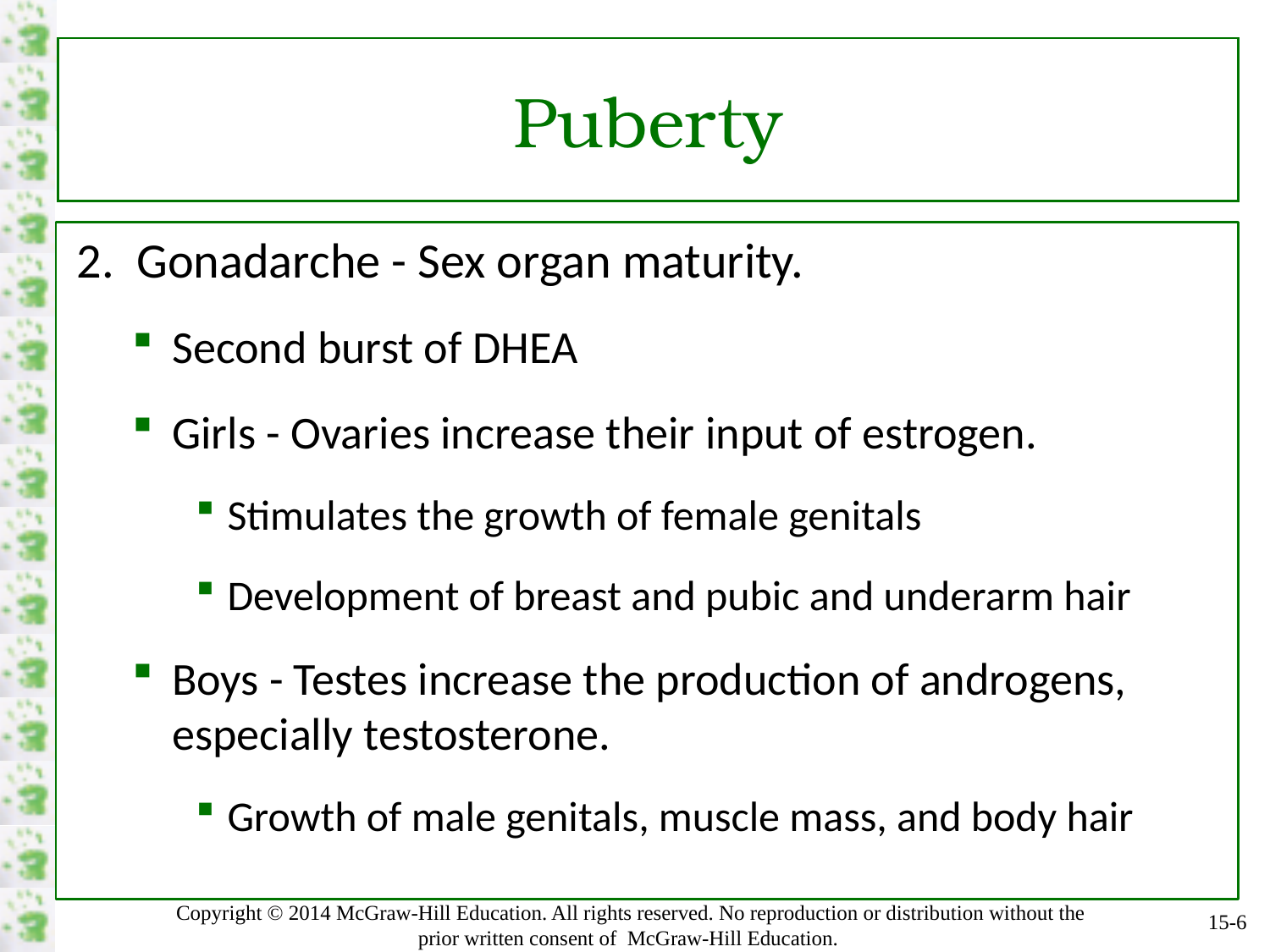

# Puberty
2.  Gonadarche - Sex organ maturity.
Second burst of DHEA
Girls - Ovaries increase their input of estrogen.
Stimulates the growth of female genitals
Development of breast and pubic and underarm hair
Boys - Testes increase the production of androgens, especially testosterone.
Growth of male genitals, muscle mass, and body hair

15-6